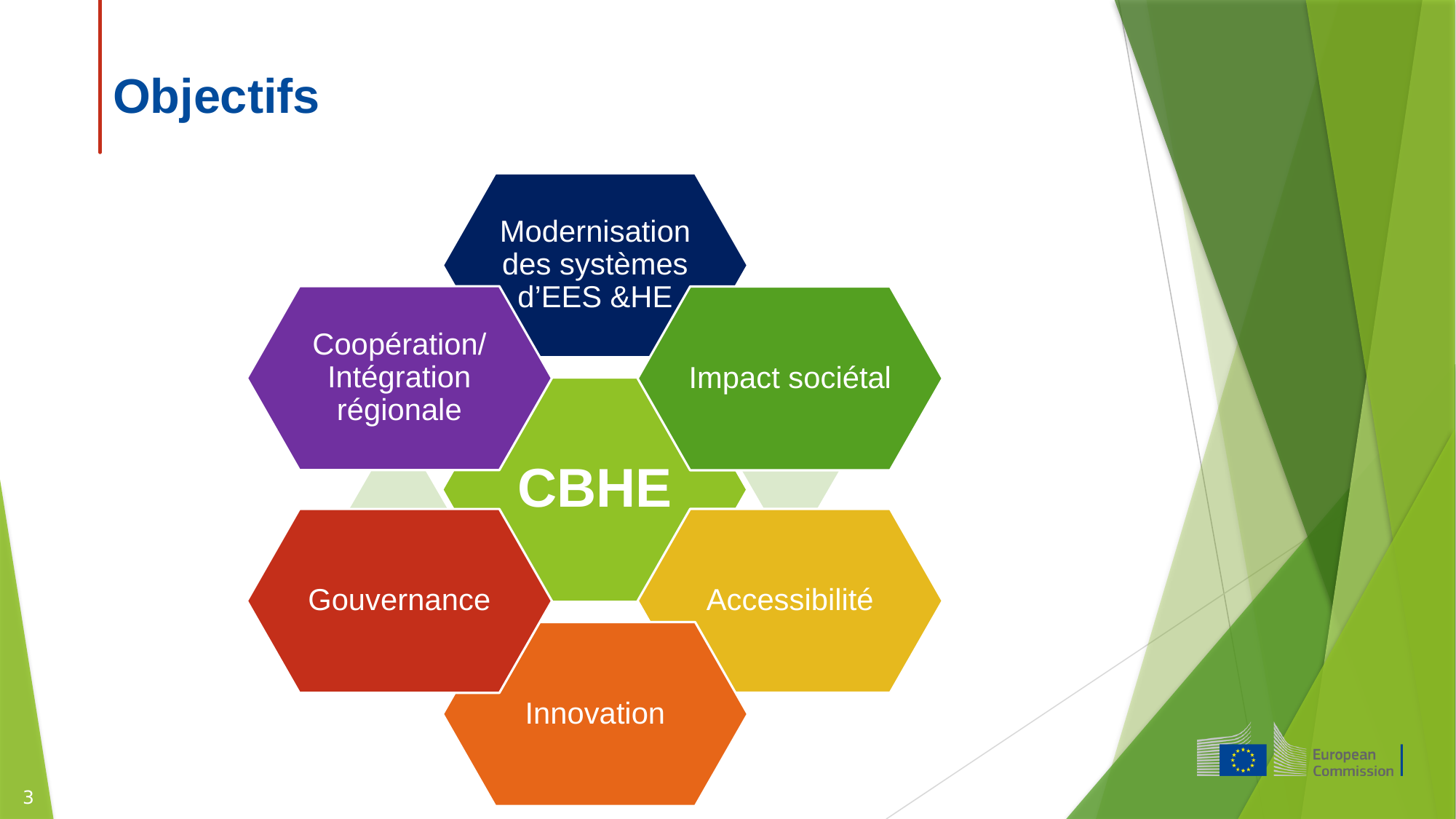

Objectifs
CBHE
Modernisation des systèmes d’EES &HE
Impact sociétal
Accessibilité
Innovation
Gouvernance
Coopération/Intégration régionale
3